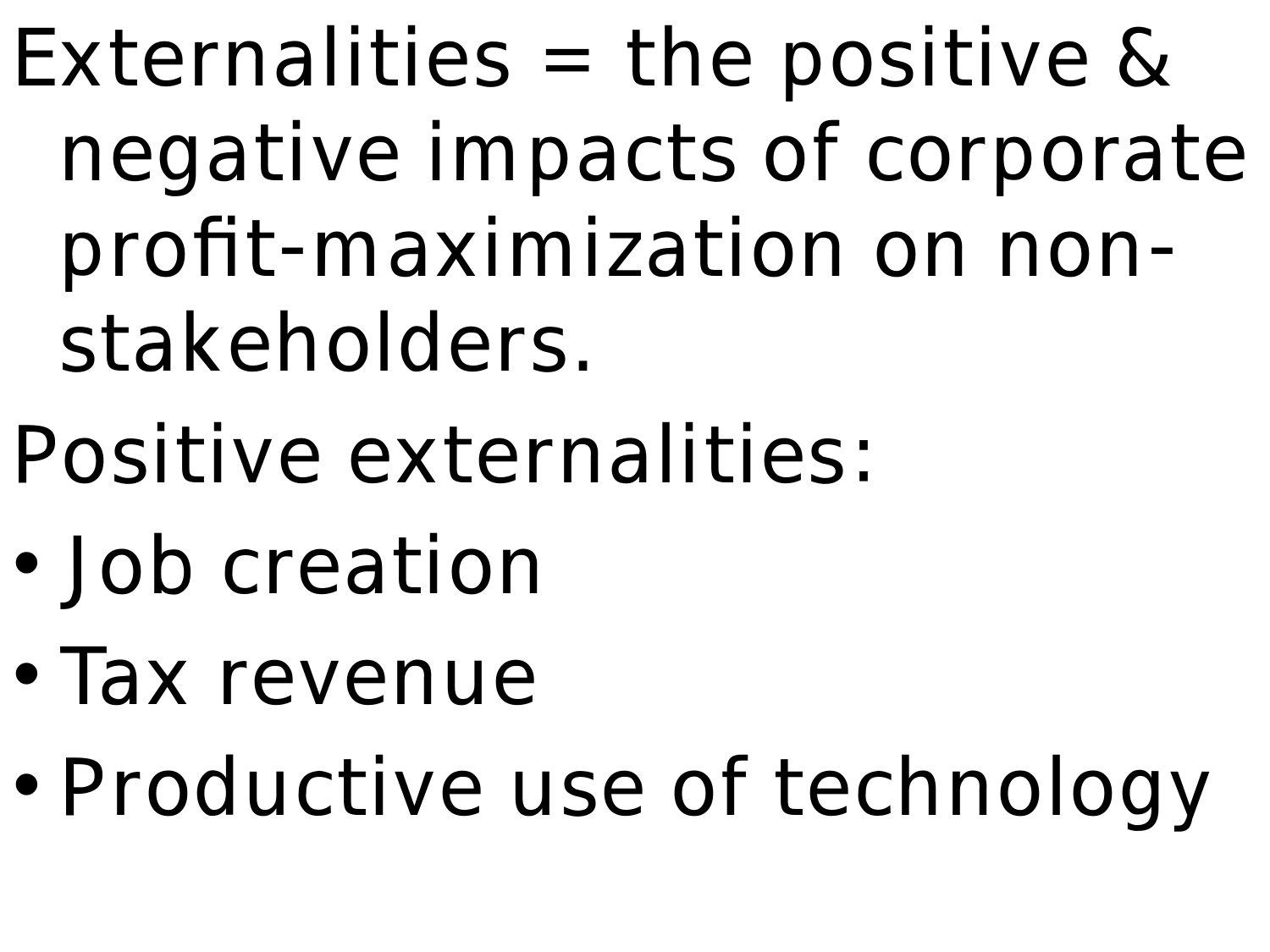

Externalities = the positive & negative impacts of corporate profit-maximization on non-stakeholders.
Positive externalities:
Job creation
Tax revenue
Productive use of technology